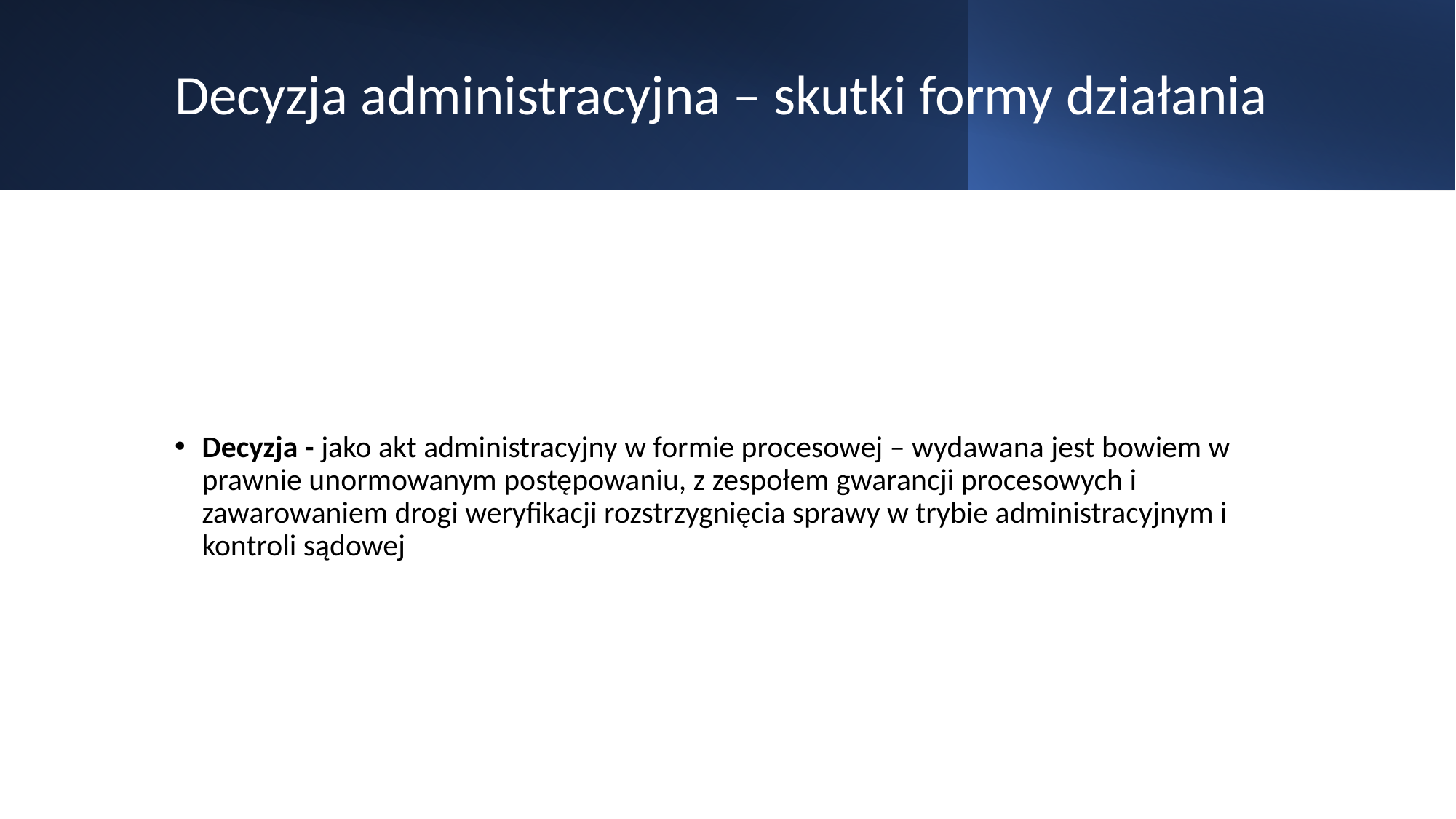

# Decyzja administracyjna – skutki formy działania
Decyzja - jako akt administracyjny w formie procesowej – wydawana jest bowiem w prawnie unormowanym postępowaniu, z zespołem gwarancji procesowych i zawarowaniem drogi weryfikacji rozstrzygnięcia sprawy w trybie administracyjnym i kontroli sądowej